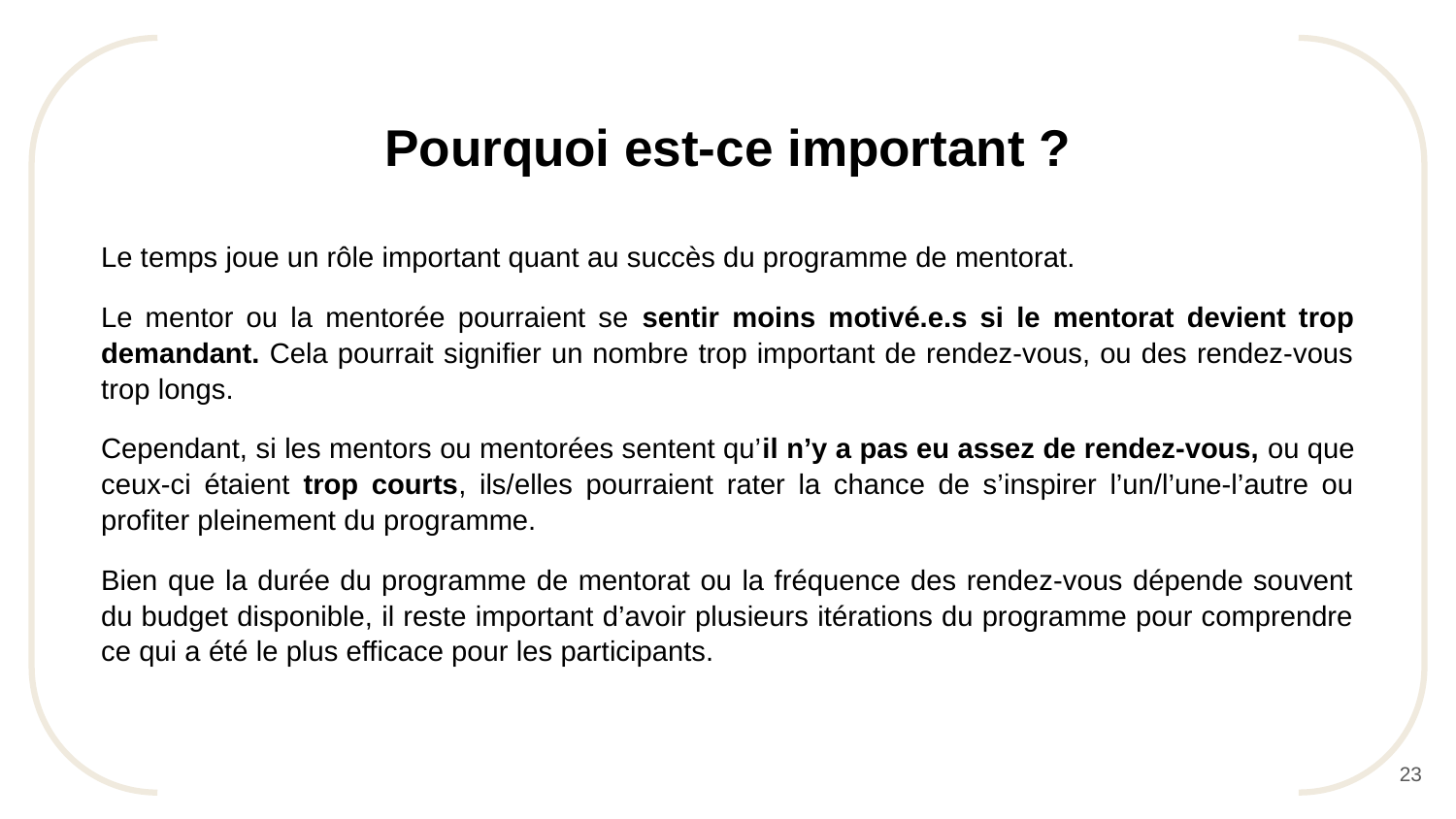

# Pourquoi est-ce important ?
Le temps joue un rôle important quant au succès du programme de mentorat.
Le mentor ou la mentorée pourraient se sentir moins motivé.e.s si le mentorat devient trop demandant. Cela pourrait signifier un nombre trop important de rendez-vous, ou des rendez-vous trop longs.
Cependant, si les mentors ou mentorées sentent qu’il n’y a pas eu assez de rendez-vous, ou que ceux-ci étaient trop courts, ils/elles pourraient rater la chance de s’inspirer l’un/l’une-l’autre ou profiter pleinement du programme.
Bien que la durée du programme de mentorat ou la fréquence des rendez-vous dépende souvent du budget disponible, il reste important d’avoir plusieurs itérations du programme pour comprendre ce qui a été le plus efficace pour les participants.
23